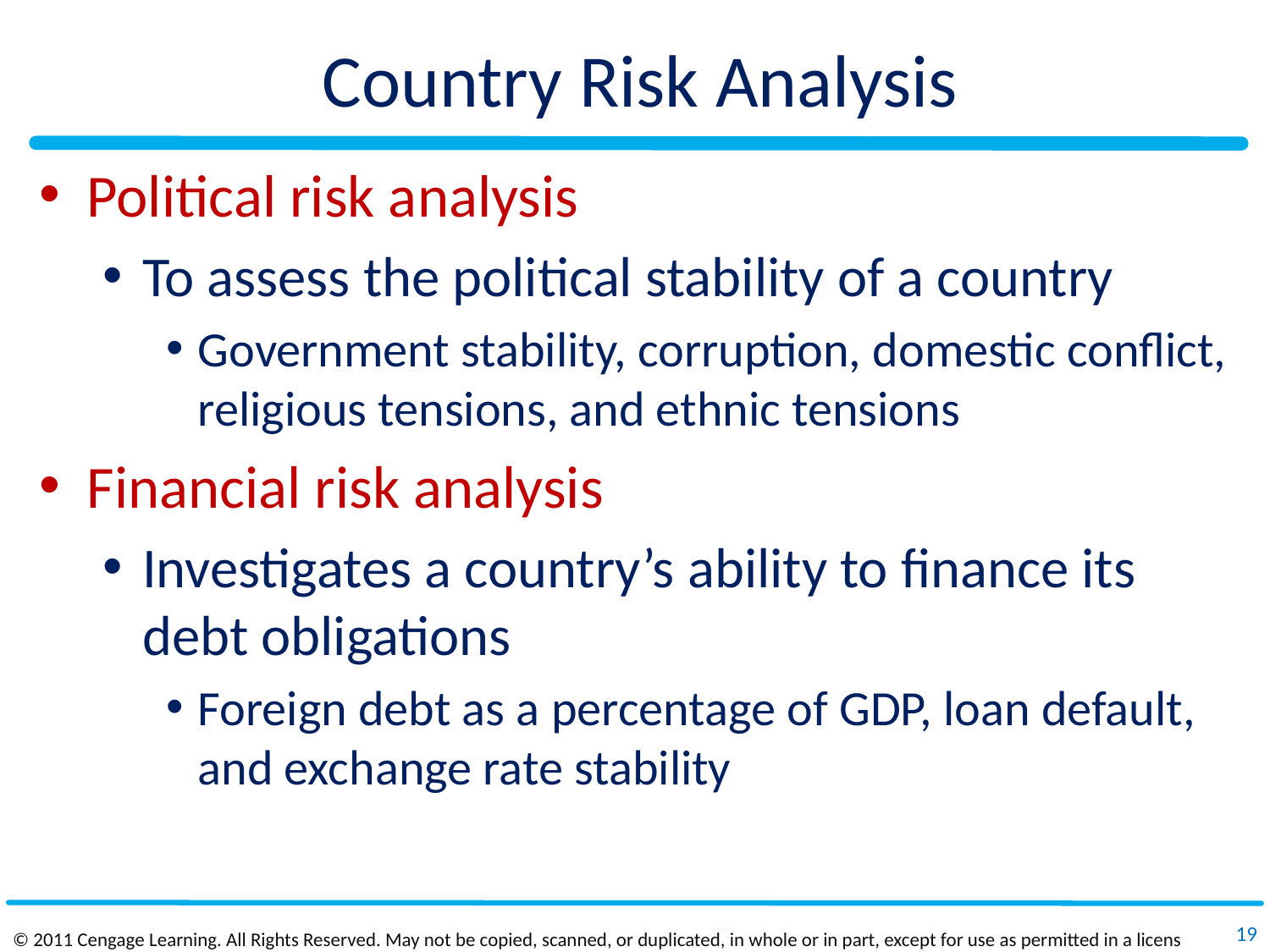

# Country Risk Analysis
Political risk analysis
To assess the political stability of a country
Government stability, corruption, domestic conflict, religious tensions, and ethnic tensions
Financial risk analysis
Investigates a country’s ability to finance its debt obligations
Foreign debt as a percentage of GDP, loan default, and exchange rate stability
19
© 2011 Cengage Learning. All Rights Reserved. May not be copied, scanned, or duplicated, in whole or in part, except for use as permitted in a license distributed with a certain product or service or otherwise on a password‐protected website for classroom use